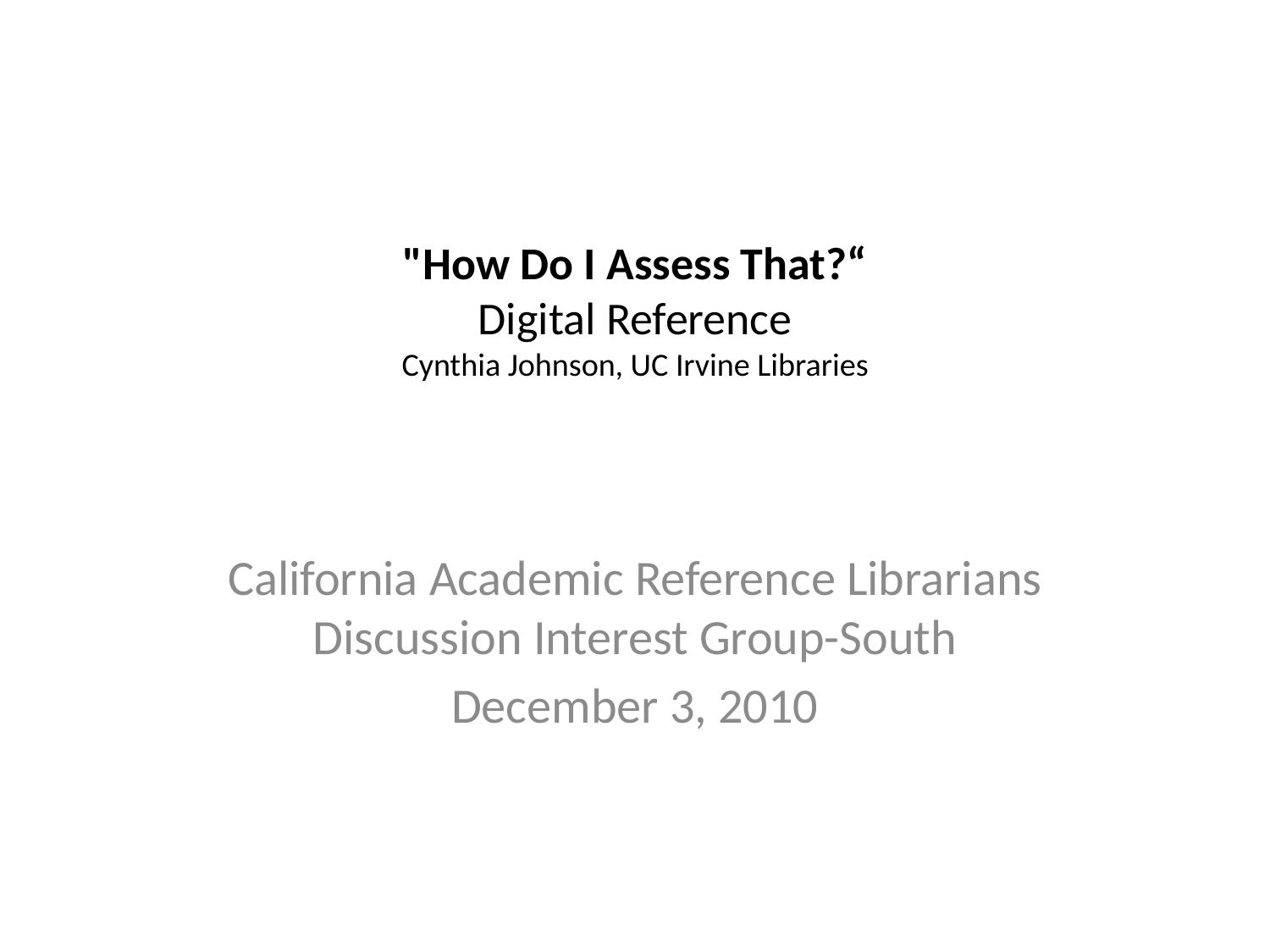

# "How Do I Assess That?“ Digital Reference Cynthia Johnson, UC Irvine Libraries
California Academic Reference Librarians Discussion Interest Group-South
December 3, 2010